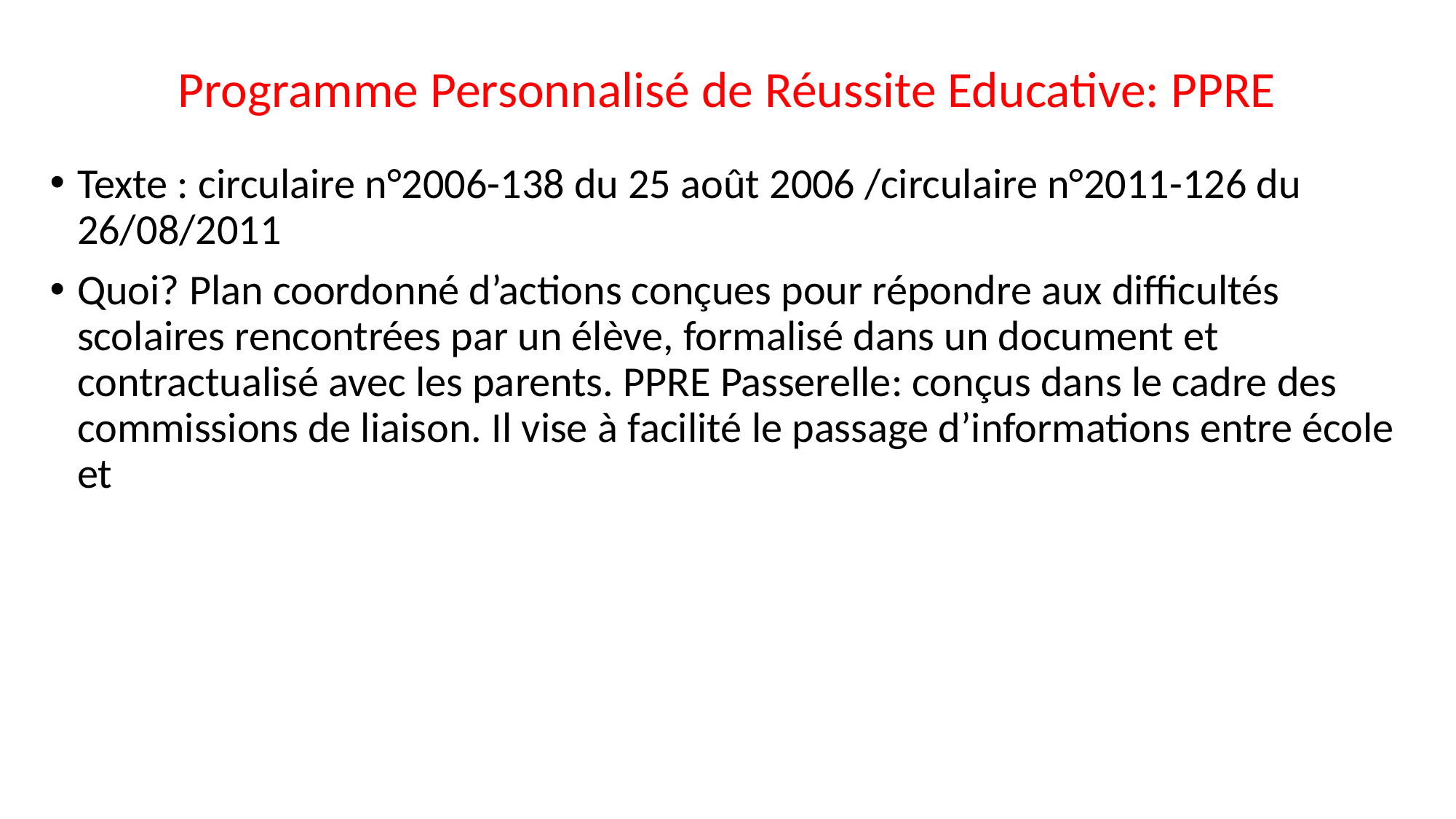

# Programme Personnalisé de Réussite Educative: PPRE
Texte : circulaire n°2006-138 du 25 août 2006 /circulaire n°2011-126 du 26/08/2011
Quoi? Plan coordonné d’actions conçues pour répondre aux difficultés scolaires rencontrées par un élève, formalisé dans un document et contractualisé avec les parents. PPRE Passerelle: conçus dans le cadre des commissions de liaison. Il vise à facilité le passage d’informations entre école et